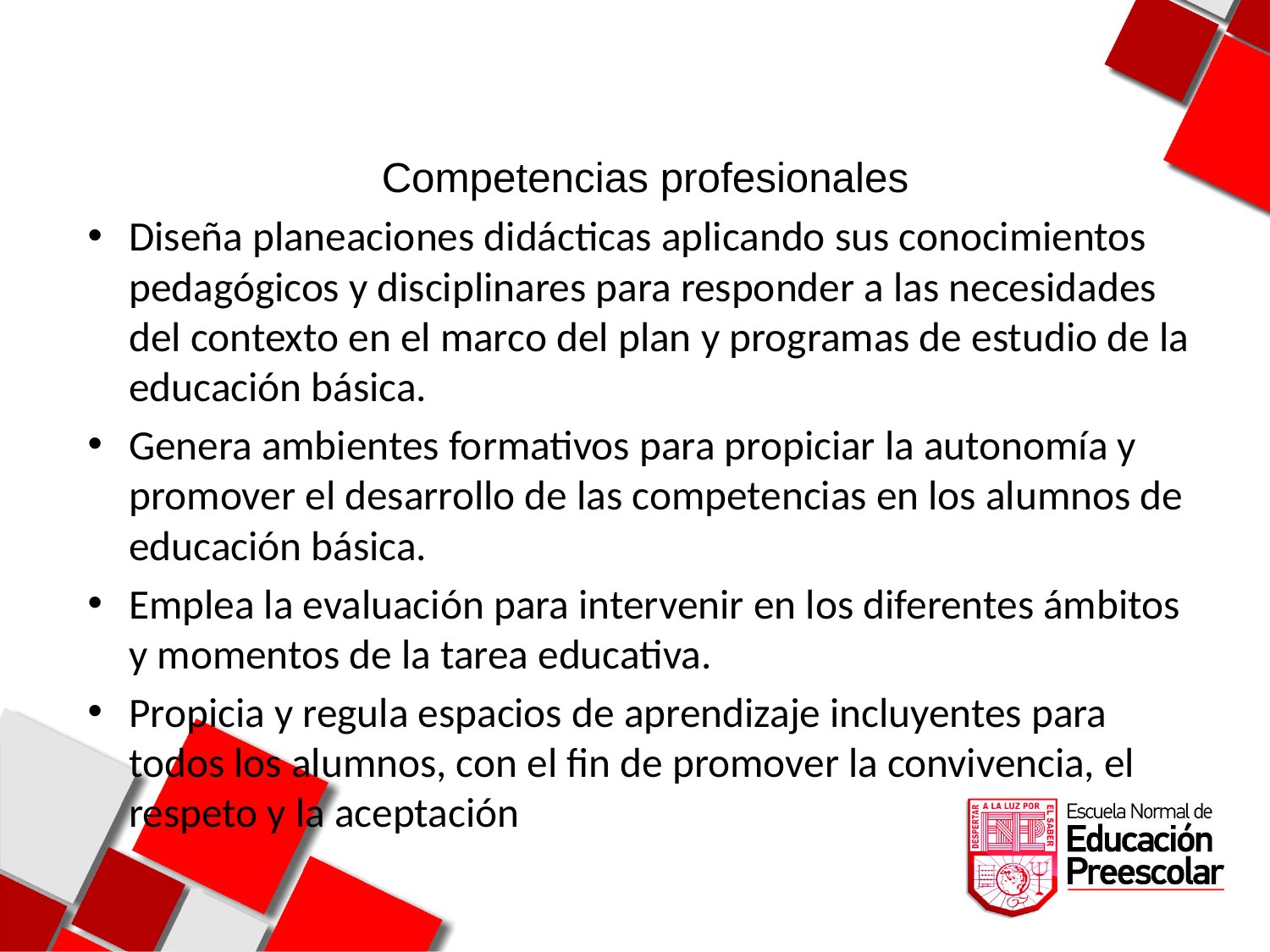

Competencias profesionales
Diseña planeaciones didácticas aplicando sus conocimientos pedagógicos y disciplinares para responder a las necesidades del contexto en el marco del plan y programas de estudio de la educación básica.
Genera ambientes formativos para propiciar la autonomía y promover el desarrollo de las competencias en los alumnos de educación básica.
Emplea la evaluación para intervenir en los diferentes ámbitos y momentos de la tarea educativa.
Propicia y regula espacios de aprendizaje incluyentes para todos los alumnos, con el fin de promover la convivencia, el respeto y la aceptación